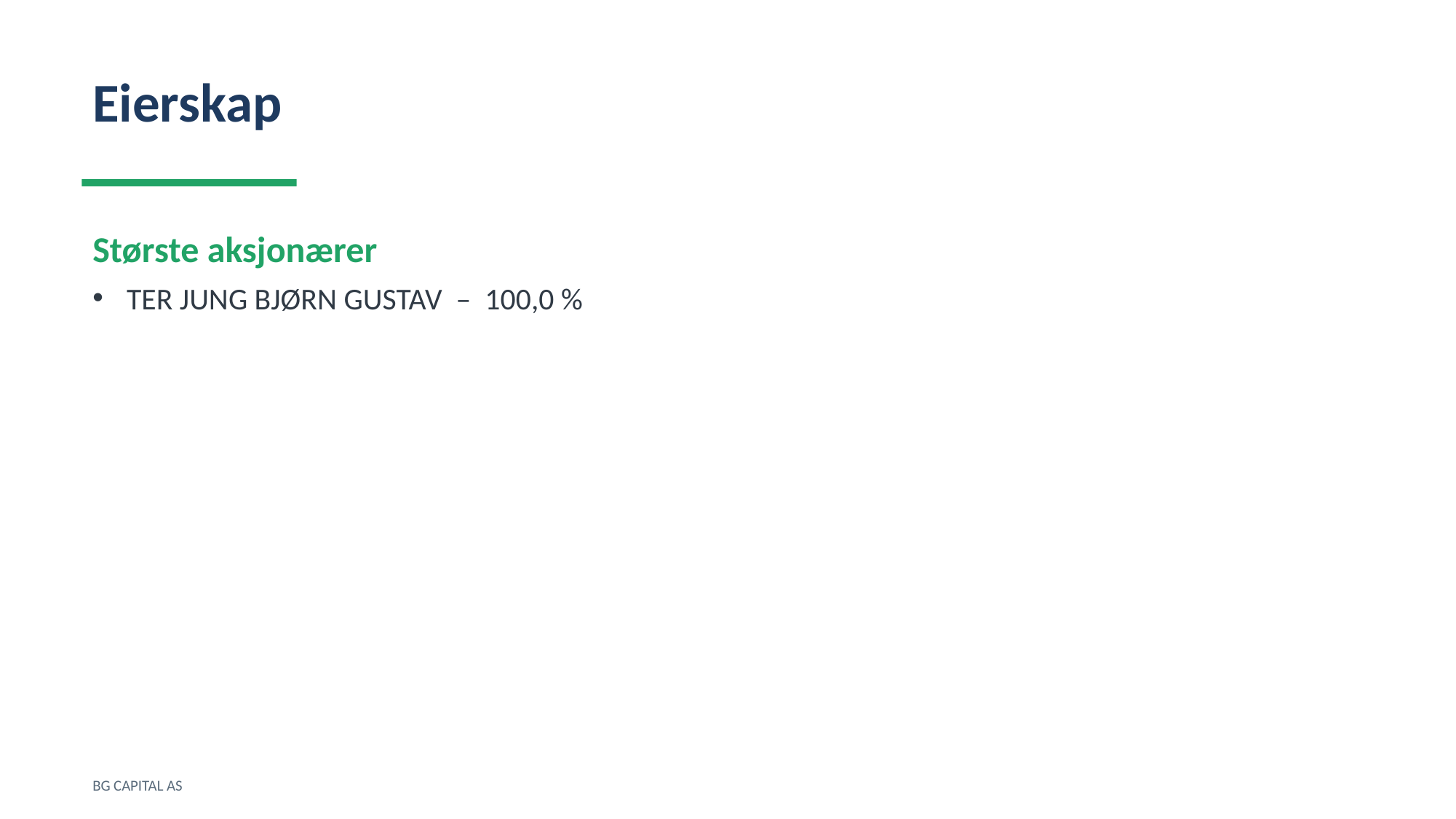

Eierskap

Største aksjonærer
TER JUNG BJØRN GUSTAV  –  100,0 %
BG CAPITAL AS